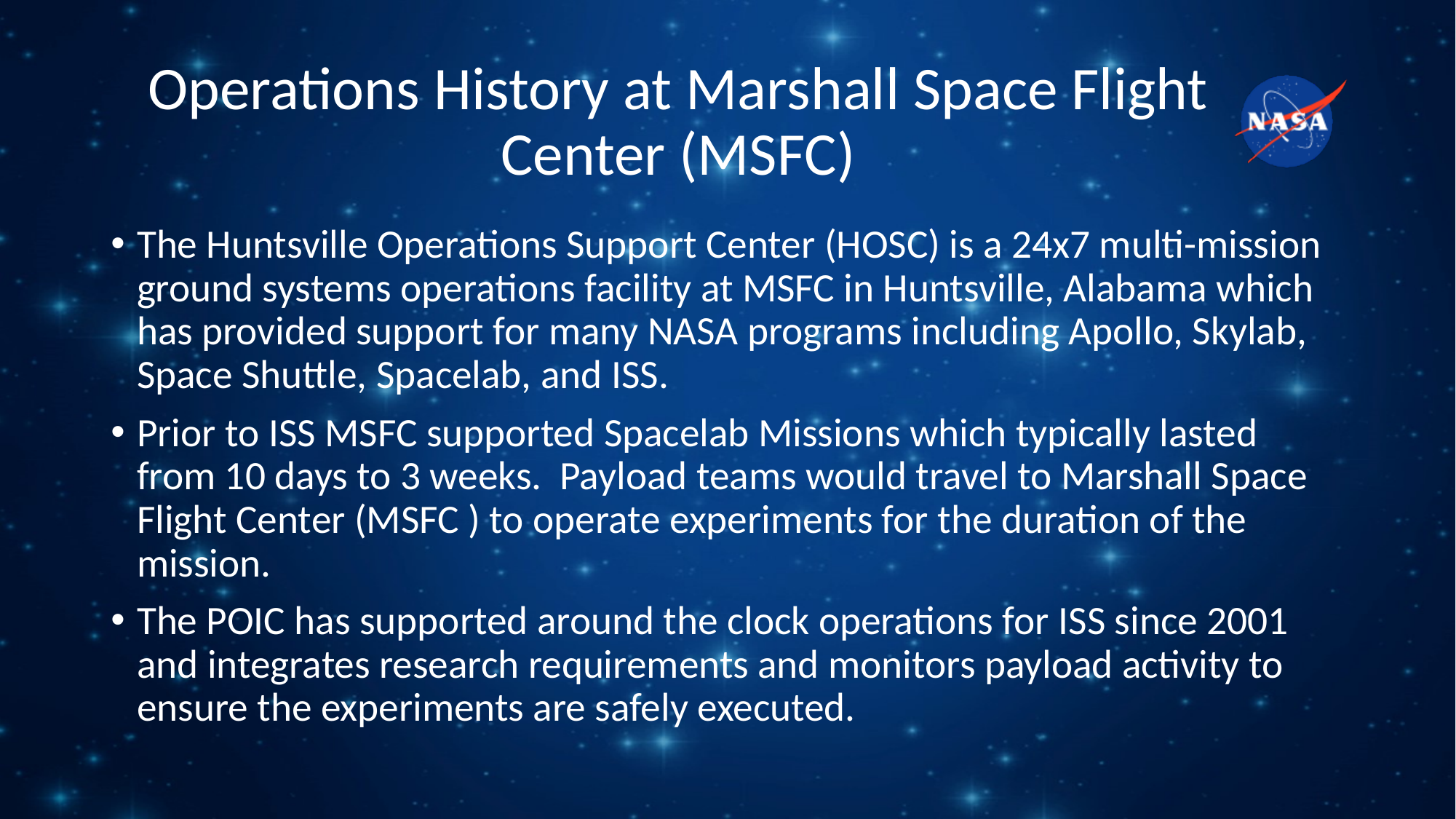

# Operations History at Marshall Space Flight Center (MSFC)
The Huntsville Operations Support Center (HOSC) is a 24x7 multi-mission ground systems operations facility at MSFC in Huntsville, Alabama which has provided support for many NASA programs including Apollo, Skylab, Space Shuttle, Spacelab, and ISS.
Prior to ISS MSFC supported Spacelab Missions which typically lasted from 10 days to 3 weeks.  Payload teams would travel to Marshall Space Flight Center (MSFC ) to operate experiments for the duration of the mission.
The POIC has supported around the clock operations for ISS since 2001 and integrates research requirements and monitors payload activity to ensure the experiments are safely executed.